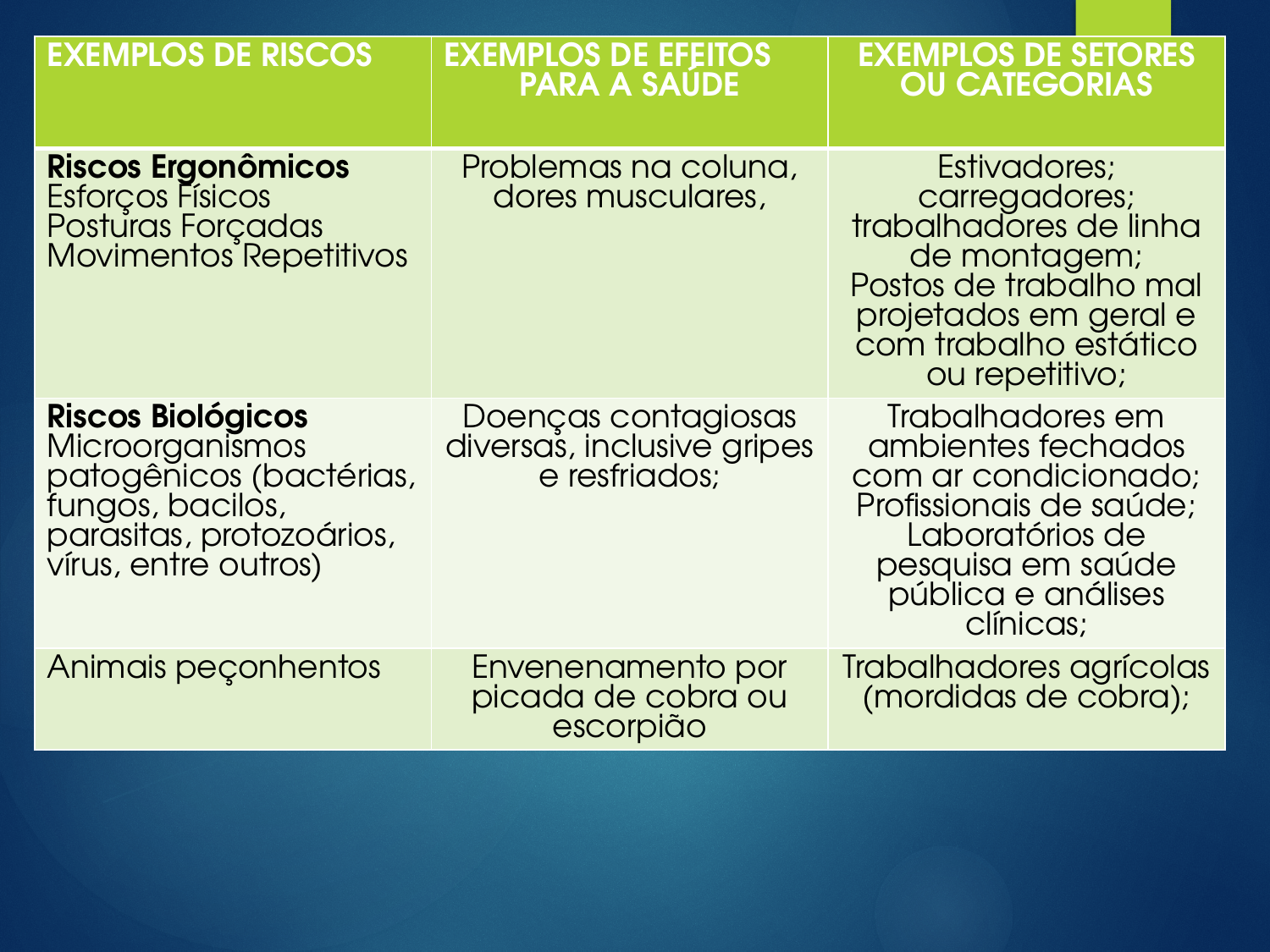

| EXEMPLOS DE RISCOS | EXEMPLOS DE EFEITOS PARA A SAÚDE | EXEMPLOS DE SETORES OU CATEGORIAS |
| --- | --- | --- |
| Riscos Ergonômicos Esforços Físicos Posturas Forçadas Movimentos Repetitivos | Problemas na coluna, dores musculares, | Estivadores; carregadores; trabalhadores de linha de montagem; Postos de trabalho mal projetados em geral e com trabalho estático ou repetitivo; |
| Riscos Biológicos Microorganismos patogênicos (bactérias, fungos, bacilos, parasitas, protozoários, vírus, entre outros) | Doenças contagiosas diversas, inclusive gripes e resfriados; | Trabalhadores em ambientes fechados com ar condicionado; Profissionais de saúde; Laboratórios de pesquisa em saúde pública e análises clínicas; |
| Animais peçonhentos | Envenenamento por picada de cobra ou escorpião | Trabalhadores agrícolas (mordidas de cobra); |
#